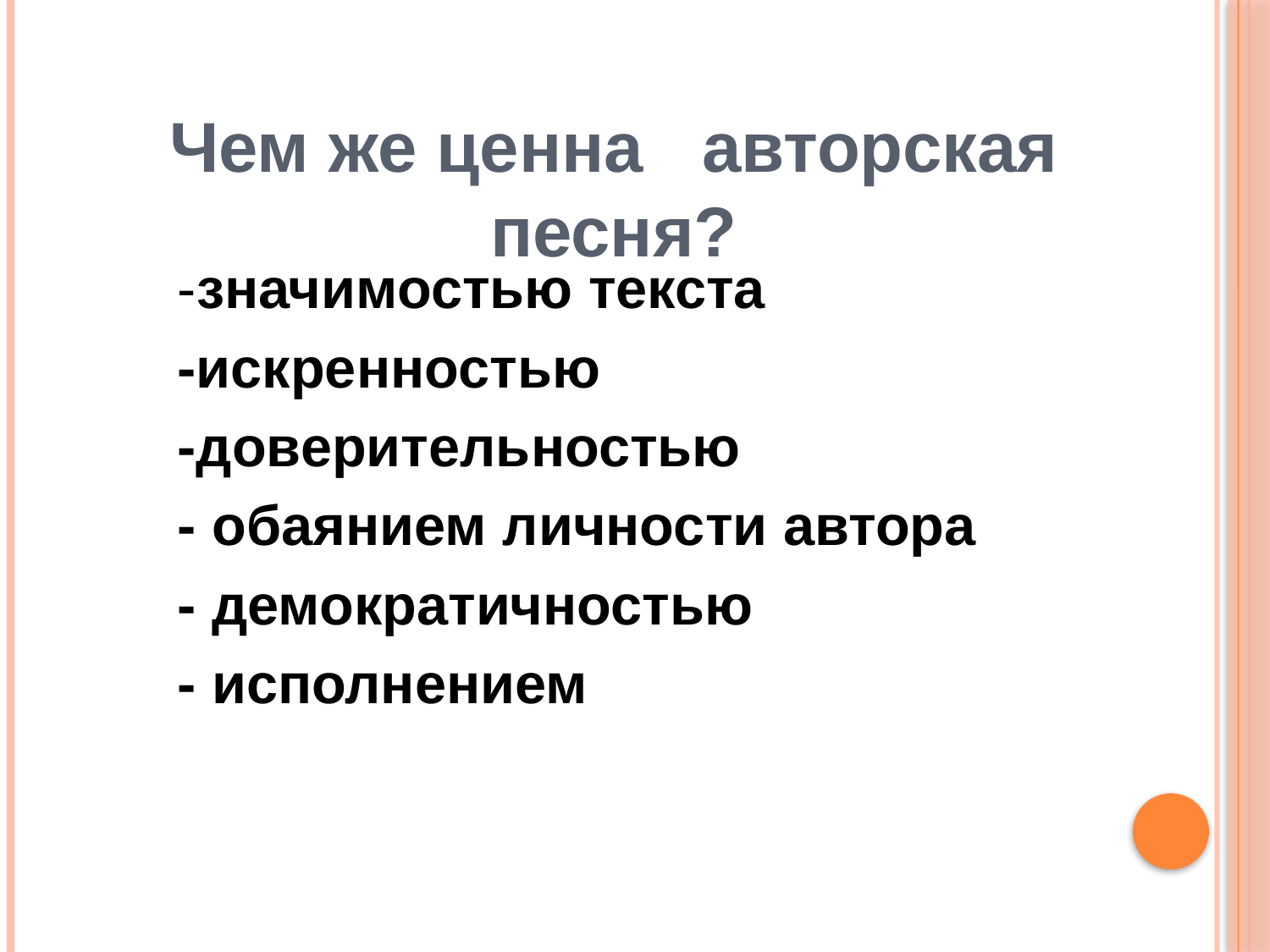

Чем же ценна   авторская песня?

-значимостью текста
-искренностью
-доверительностью
- обаянием личности автора
- демократичностью
- исполнением